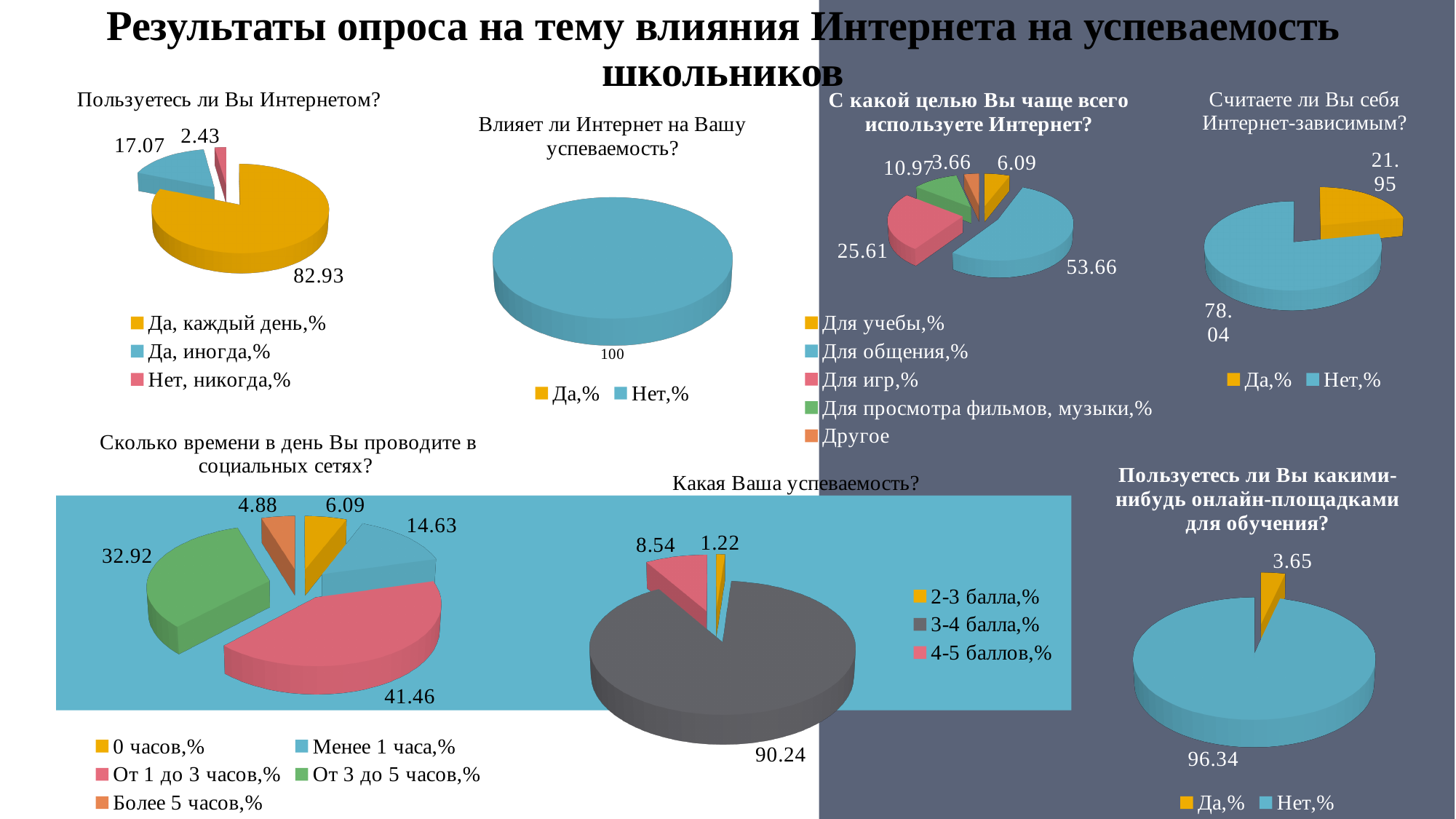

# Результаты опроса на тему влияния Интернета на успеваемость школьников

[unsupported chart]

[unsupported chart]

[unsupported chart]

[unsupported chart]

[unsupported chart]

[unsupported chart]

[unsupported chart]